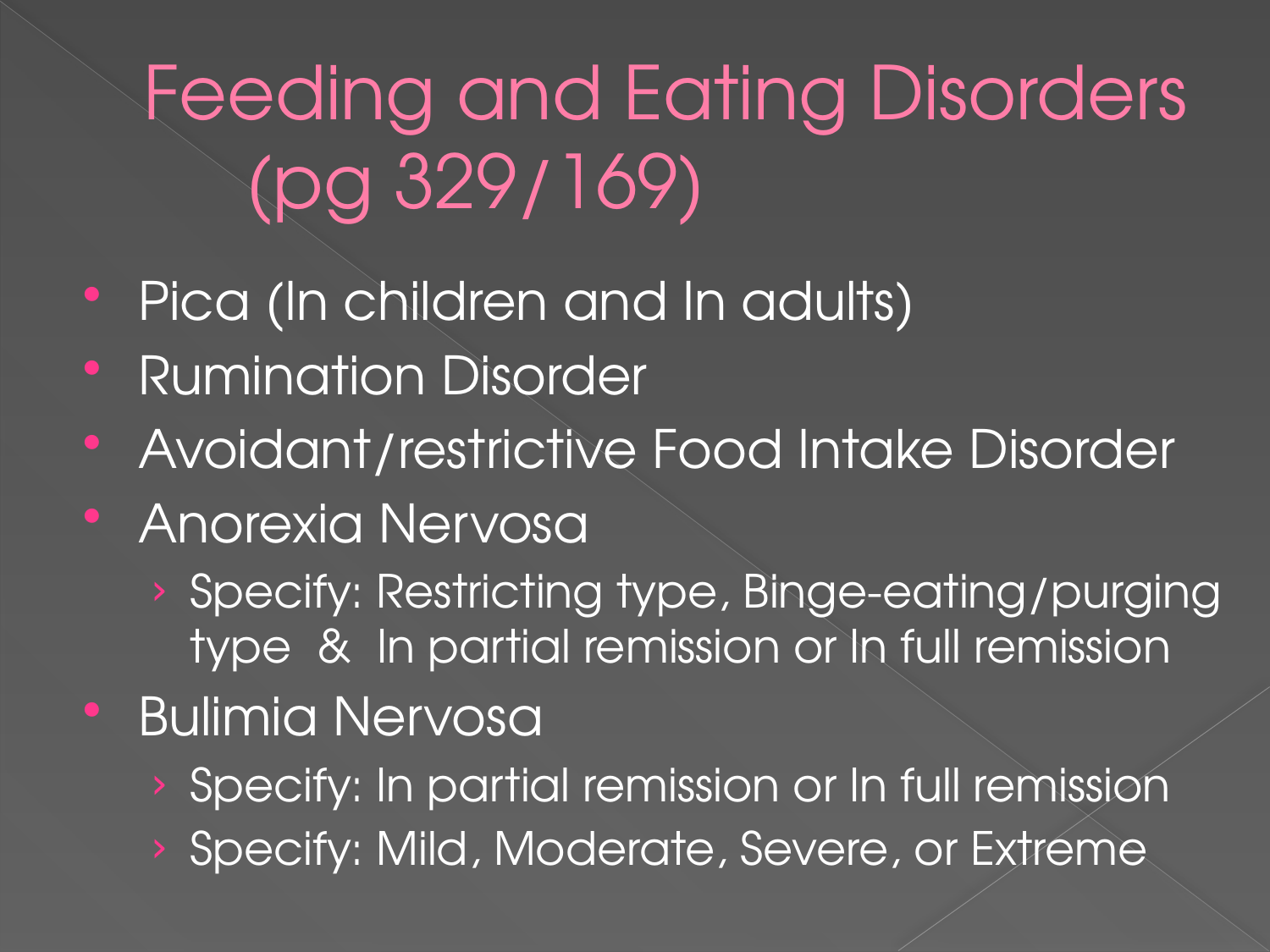

# Feeding and Eating Disorders (pg 329/169)
Pica (In children and In adults)
Rumination Disorder
Avoidant/restrictive Food Intake Disorder
Anorexia Nervosa
Specify: Restricting type, Binge-eating/purging type  &  In partial remission or In full remission
Bulimia Nervosa
Specify: In partial remission or In full remission
Specify: Mild, Moderate, Severe, or Extreme